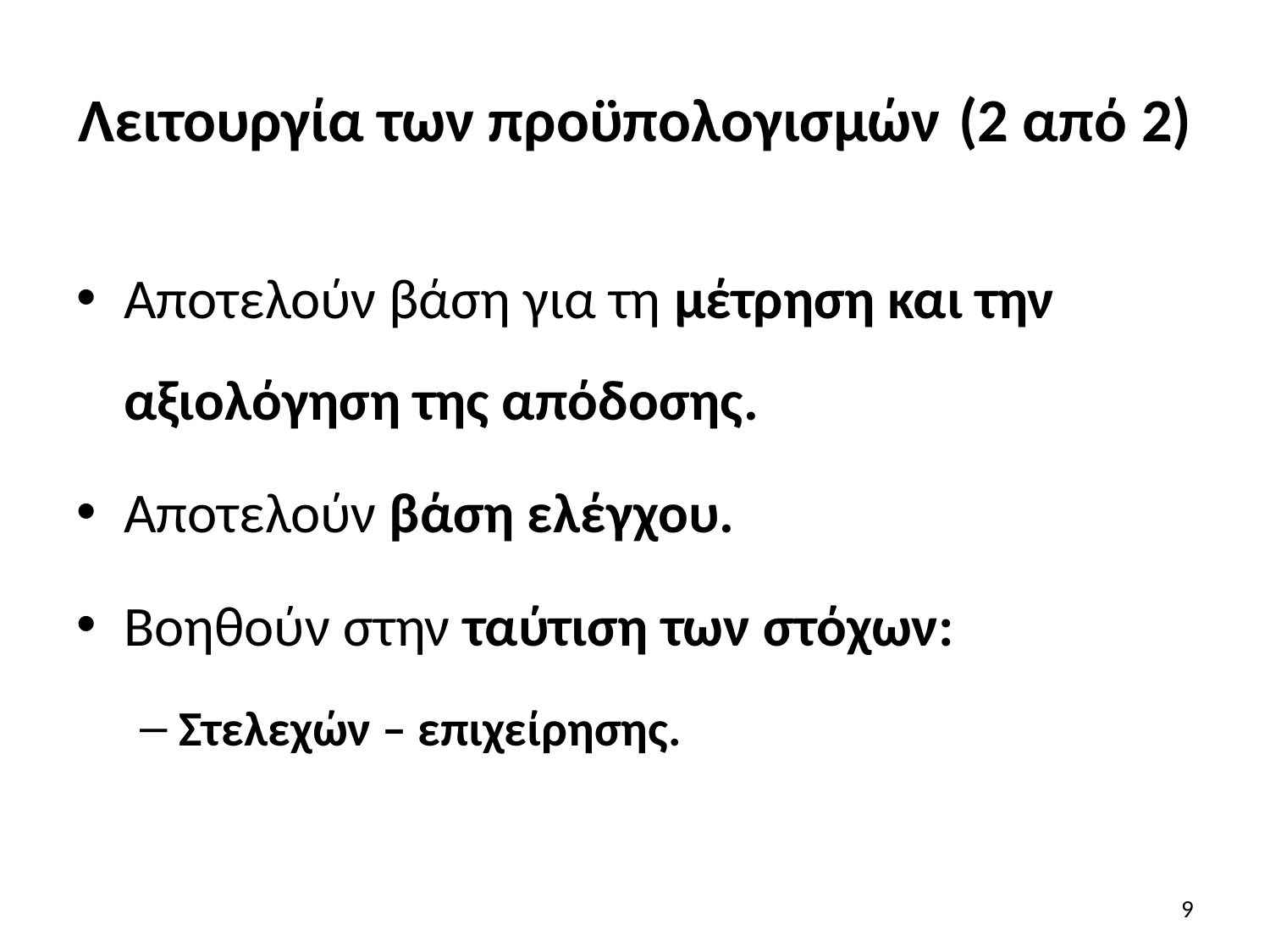

# Λειτουργία των προϋπολογισμών (2 από 2)
Αποτελούν βάση για τη μέτρηση και την αξιολόγηση της απόδοσης.
Αποτελούν βάση ελέγχου.
Βοηθούν στην ταύτιση των στόχων:
Στελεχών – επιχείρησης.
9